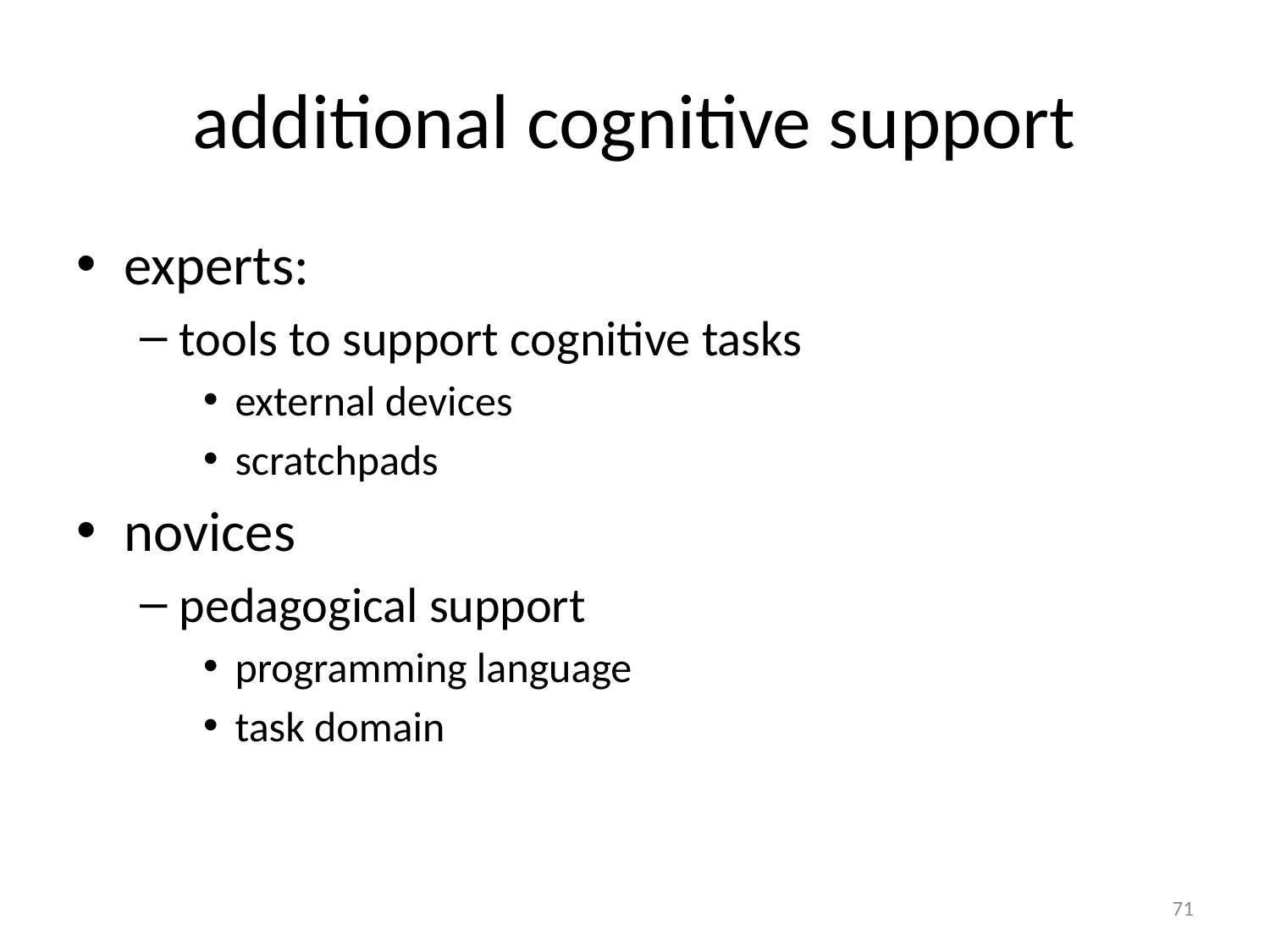

# additional cognitive support
experts:
tools to support cognitive tasks
external devices
scratchpads
novices
pedagogical support
programming language
task domain
71